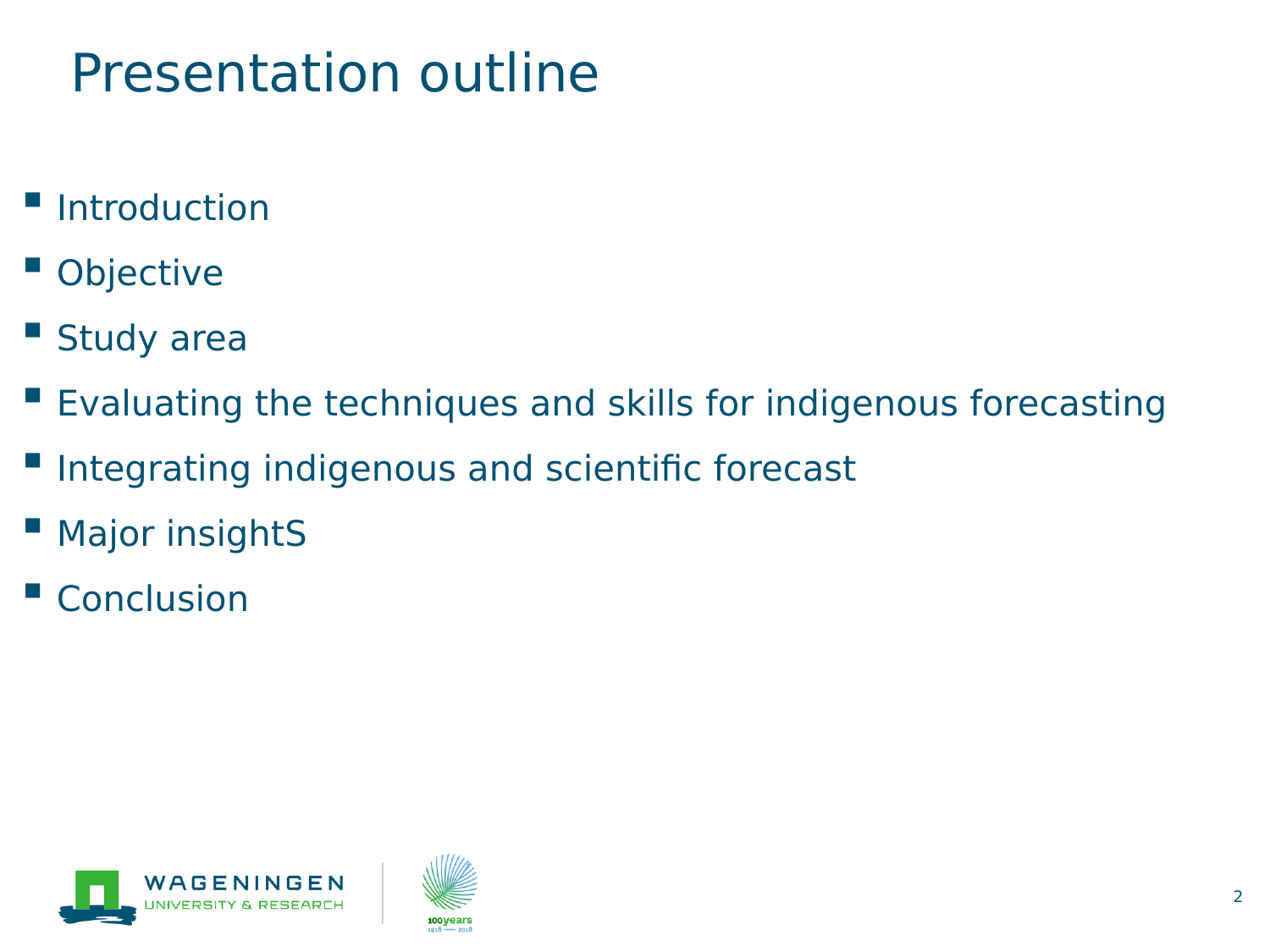

# Presentation outline
Introduction
Objective
Study area
Evaluating the techniques and skills for indigenous forecasting
Integrating indigenous and scientific forecast
Major insightS
Conclusion

2